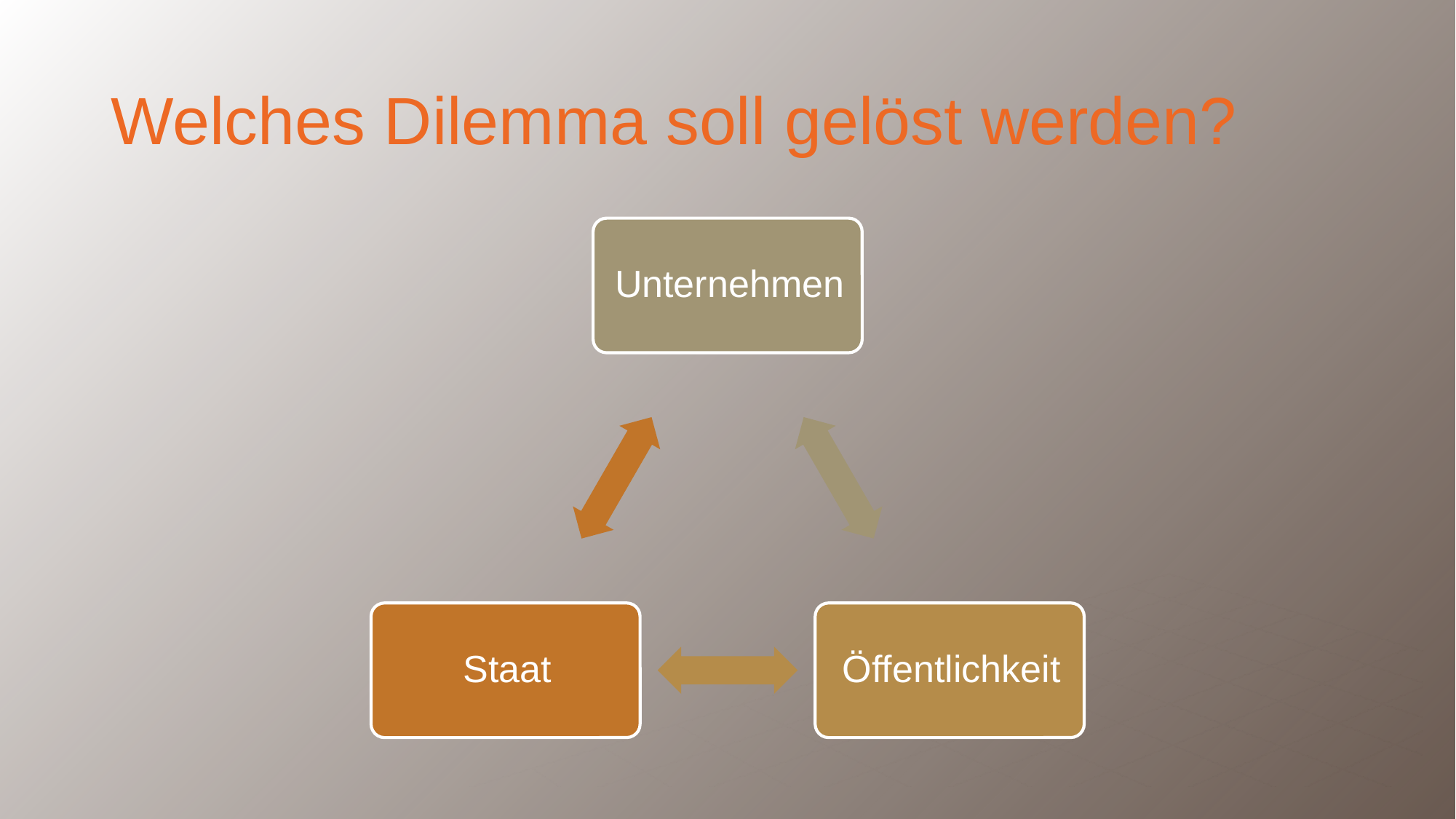

# Welches Dilemma soll gelöst werden?
Unternehmen

Öffentlichkeit

Staat